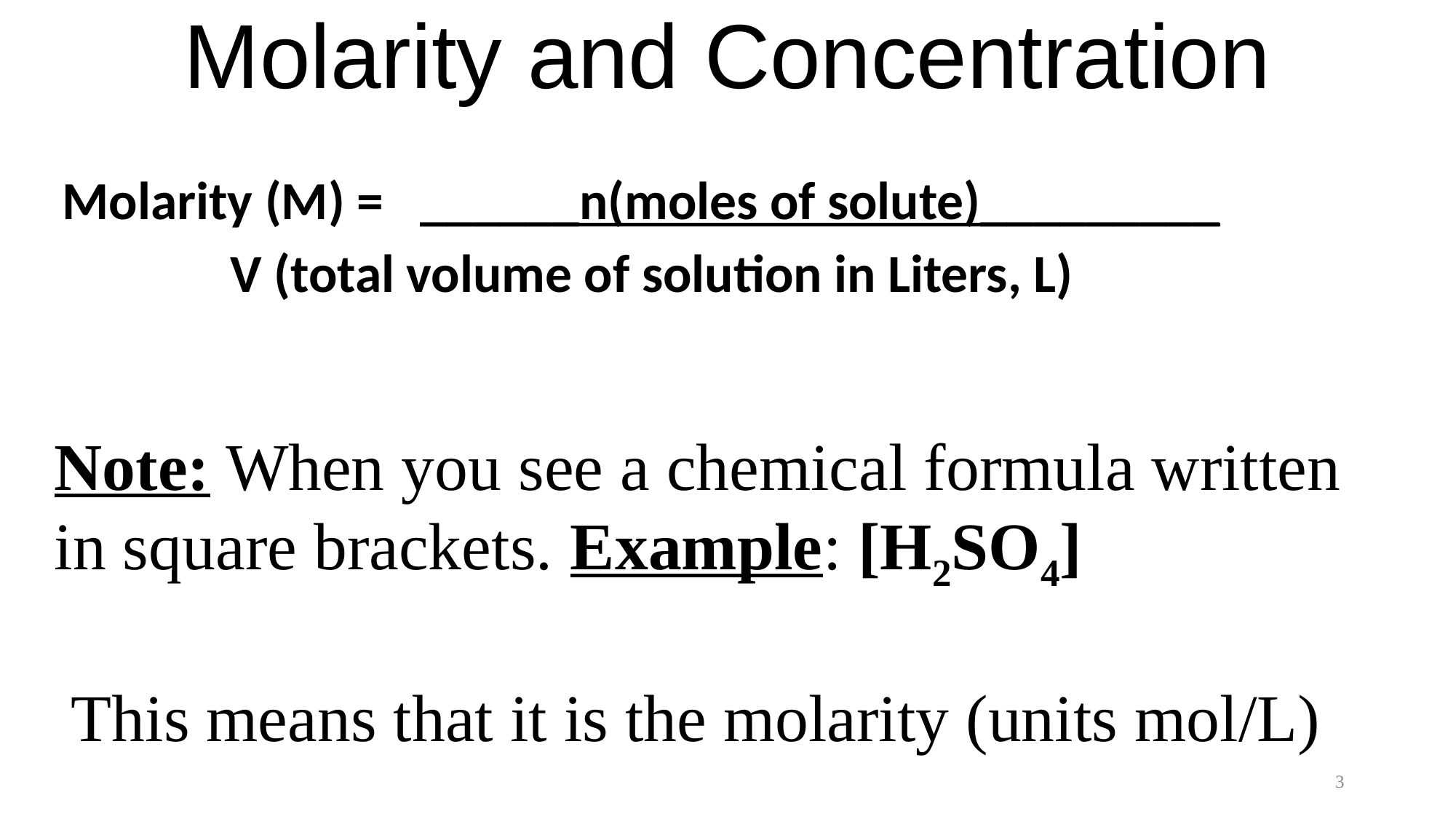

# Molarity and Concentration

	Molarity (M) =   ______n(moles of solute)_________
			              V (total volume of solution in Liters, L)

Note: When you see a chemical formula written in square brackets. Example: [H2SO4]

 This means that it is the molarity (units mol/L)
3